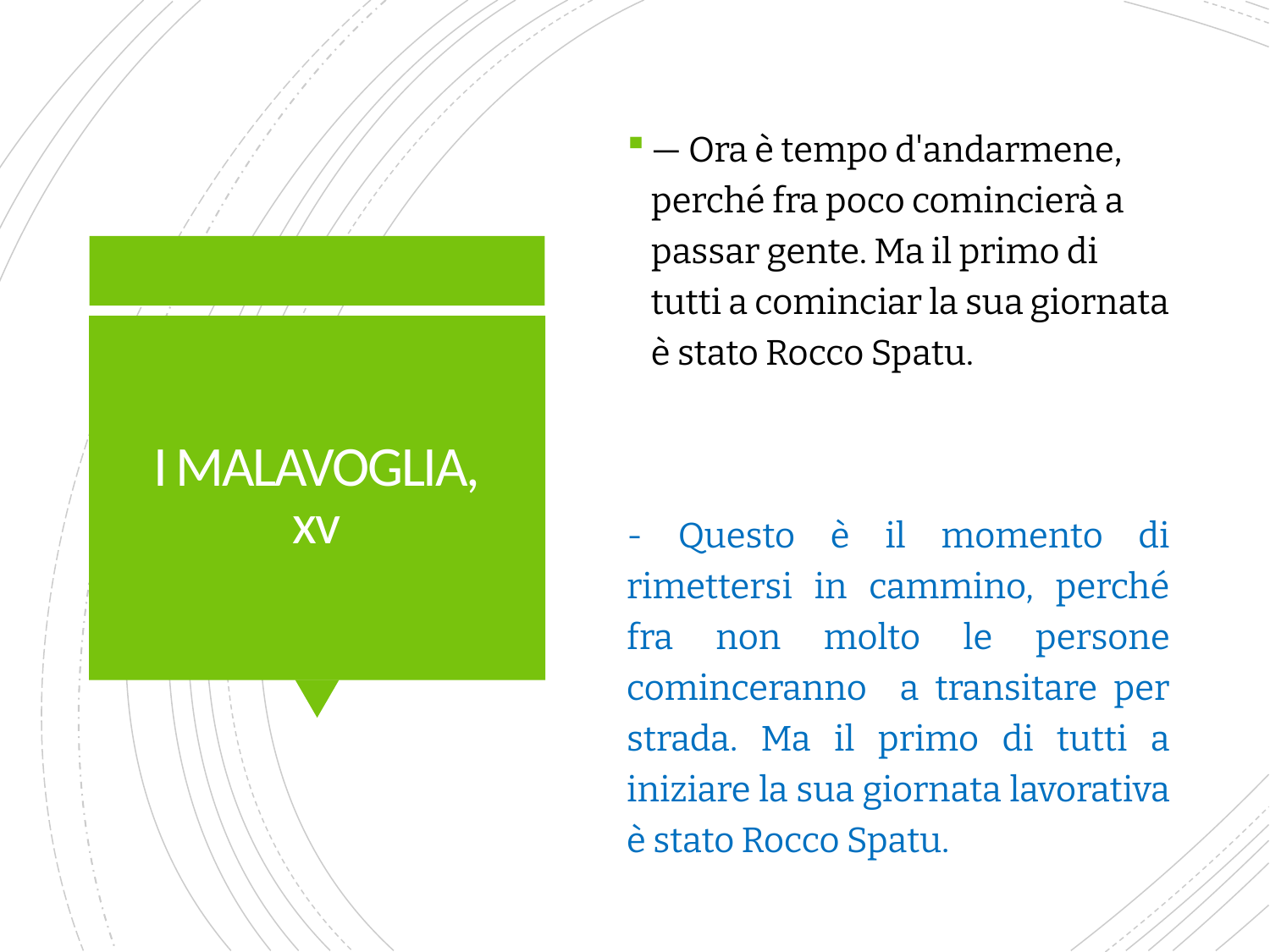

— Ora è tempo d'andarmene, perché fra poco comincierà a passar gente. Ma il primo di tutti a cominciar la sua giornata è stato Rocco Spatu.
# I MALAVOGLIA, xv
- Questo è il momento di rimettersi in cammino, perché fra non molto le persone cominceranno  a transitare per strada. Ma il primo di tutti a iniziare la sua giornata lavorativa è stato Rocco Spatu.